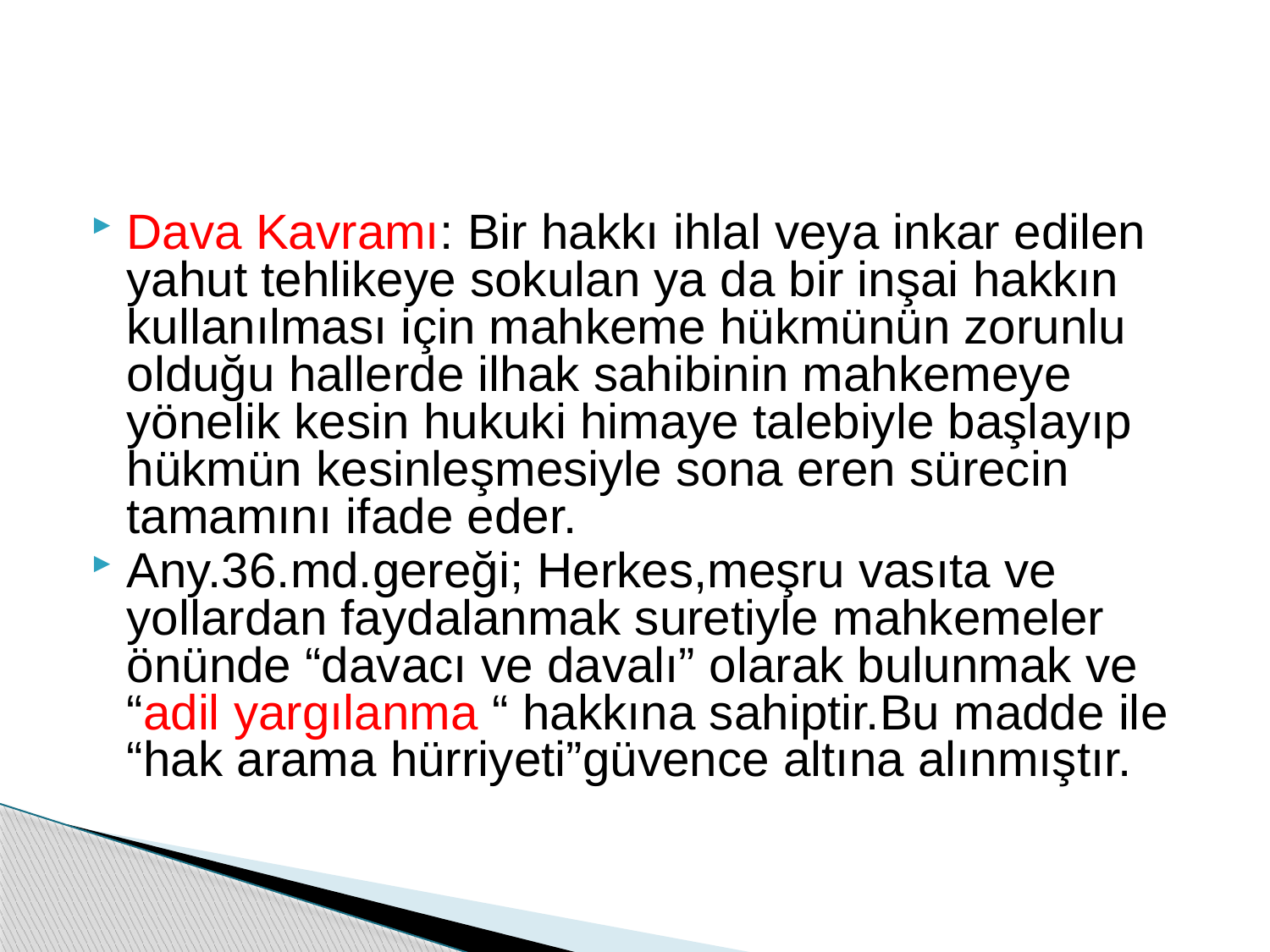

#
Dava Kavramı: Bir hakkı ihlal veya inkar edilen yahut tehlikeye sokulan ya da bir inşai hakkın kullanılması için mahkeme hükmünün zorunlu olduğu hallerde ilhak sahibinin mahkemeye yönelik kesin hukuki himaye talebiyle başlayıp hükmün kesinleşmesiyle sona eren sürecin tamamını ifade eder.
Any.36.md.gereği; Herkes,meşru vasıta ve yollardan faydalanmak suretiyle mahkemeler önünde “davacı ve davalı” olarak bulunmak ve “adil yargılanma “ hakkına sahiptir.Bu madde ile “hak arama hürriyeti”güvence altına alınmıştır.